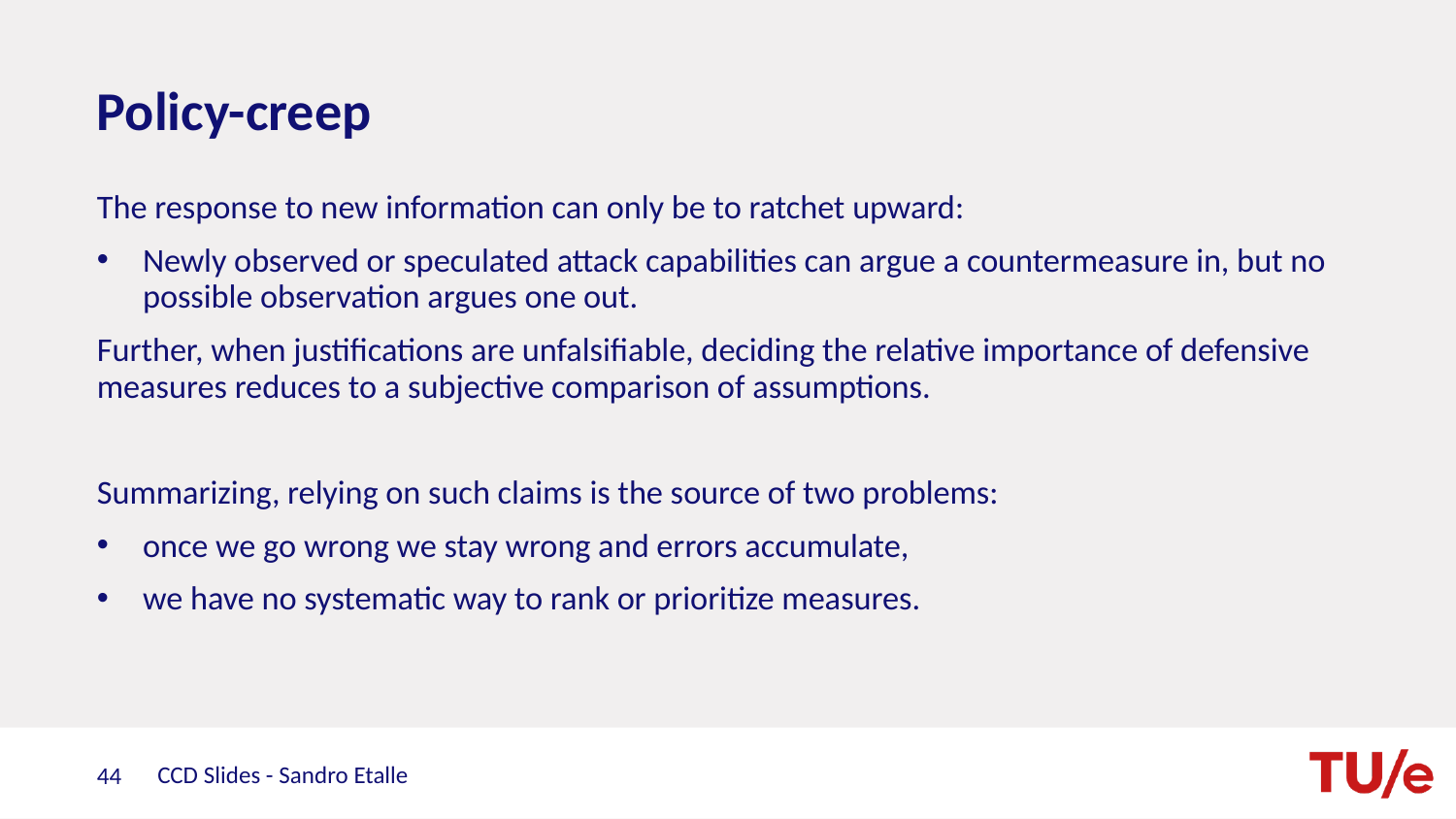

# Policy-creep
The response to new information can only be to ratchet upward:
Newly observed or speculated attack capabilities can argue a countermeasure in, but no possible observation argues one out.
Further, when justifications are unfalsifiable, deciding the relative importance of defensive measures reduces to a subjective comparison of assumptions.

Summarizing, relying on such claims is the source of two problems:
once we go wrong we stay wrong and errors accumulate,
we have no systematic way to rank or prioritize measures.
CCD Slides - Sandro Etalle
44